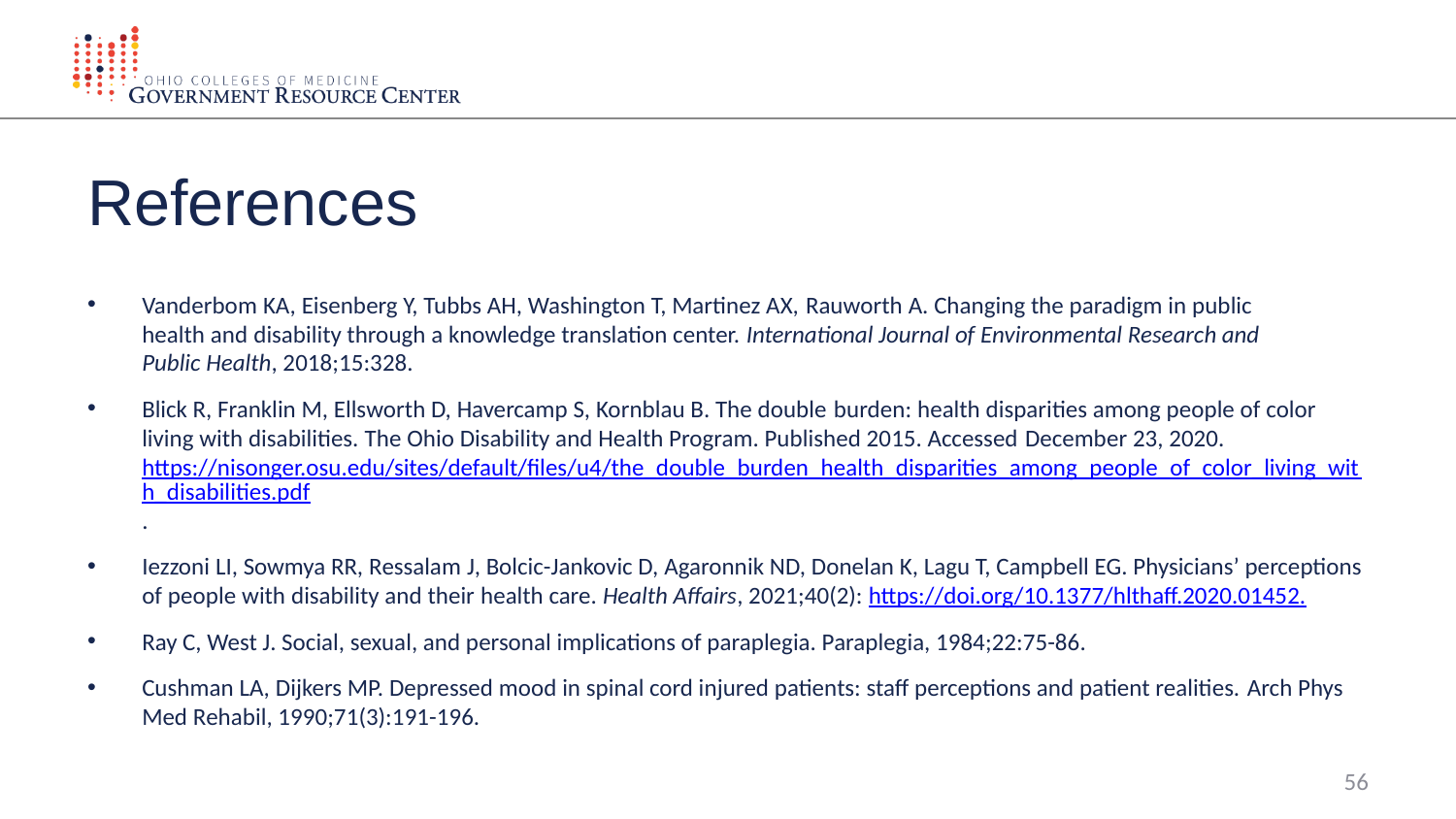

# References
Vanderbom KA, Eisenberg Y, Tubbs AH, Washington T, Martinez AX, Rauworth A. Changing the paradigm in public health and disability through a knowledge translation center. International Journal of Environmental Research and Public Health, 2018;15:328.
Blick R, Franklin M, Ellsworth D, Havercamp S, Kornblau B. The double burden: health disparities among people of color living with disabilities. The Ohio Disability and Health Program. Published 2015. Accessed December 23, 2020. https://nisonger.osu.edu/sites/default/files/u4/the_double_burden_health_disparities_among_people_of_color_living_with_disabilities.pdf.
Iezzoni LI, Sowmya RR, Ressalam J, Bolcic-Jankovic D, Agaronnik ND, Donelan K, Lagu T, Campbell EG. Physicians’ perceptions of people with disability and their health care. Health Affairs, 2021;40(2): https://doi.org/10.1377/hlthaff.2020.01452.
Ray C, West J. Social, sexual, and personal implications of paraplegia. Paraplegia, 1984;22:75-86.
Cushman LA, Dijkers MP. Depressed mood in spinal cord injured patients: staff perceptions and patient realities. Arch Phys Med Rehabil, 1990;71(3):191-196.

56